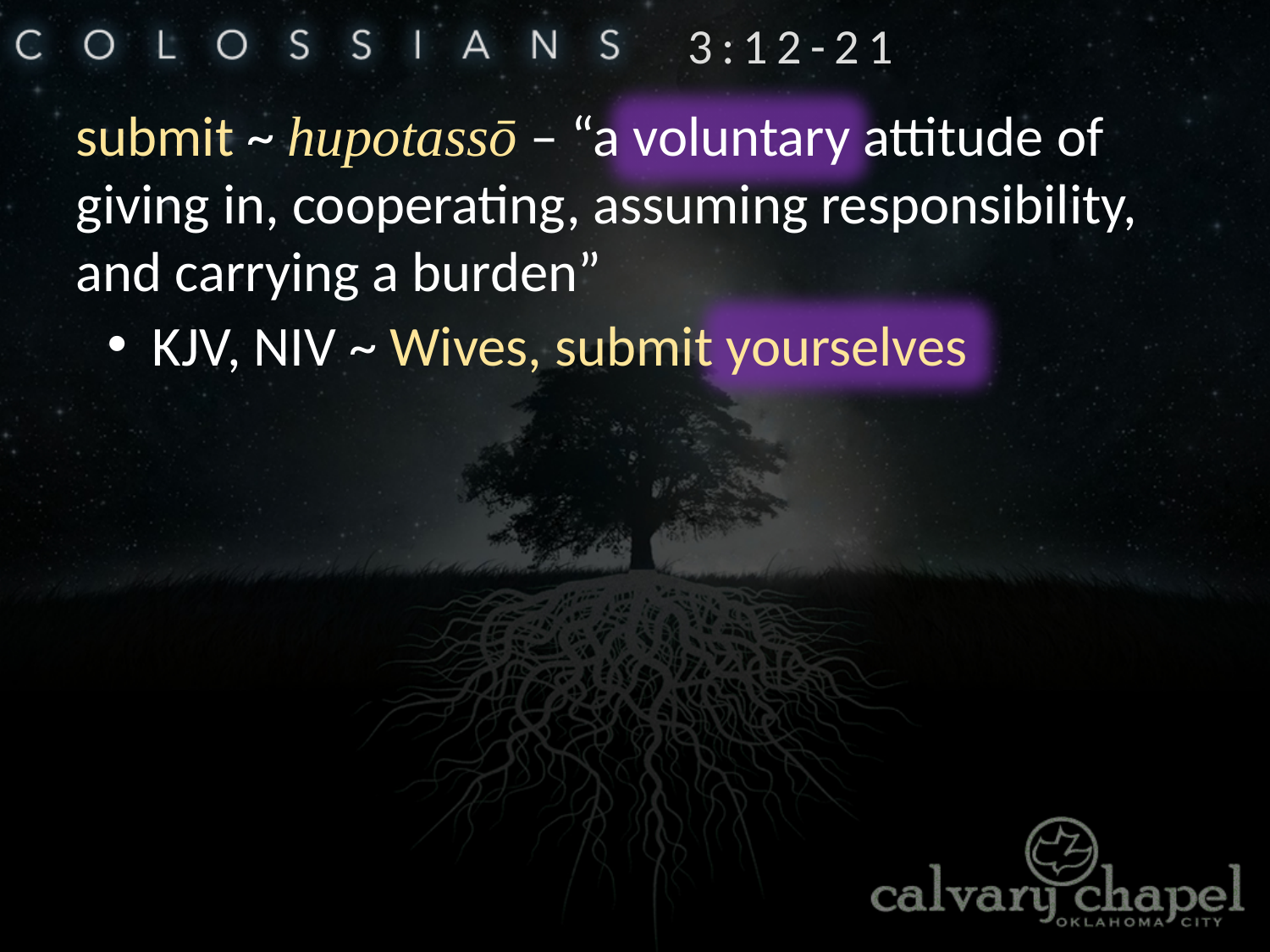

3:12-21

submit ~ hupotassō – “a voluntary attitude of giving in, cooperating, assuming responsibility, and carrying a burden”

 KJV, NIV ~ Wives, submit yourselves